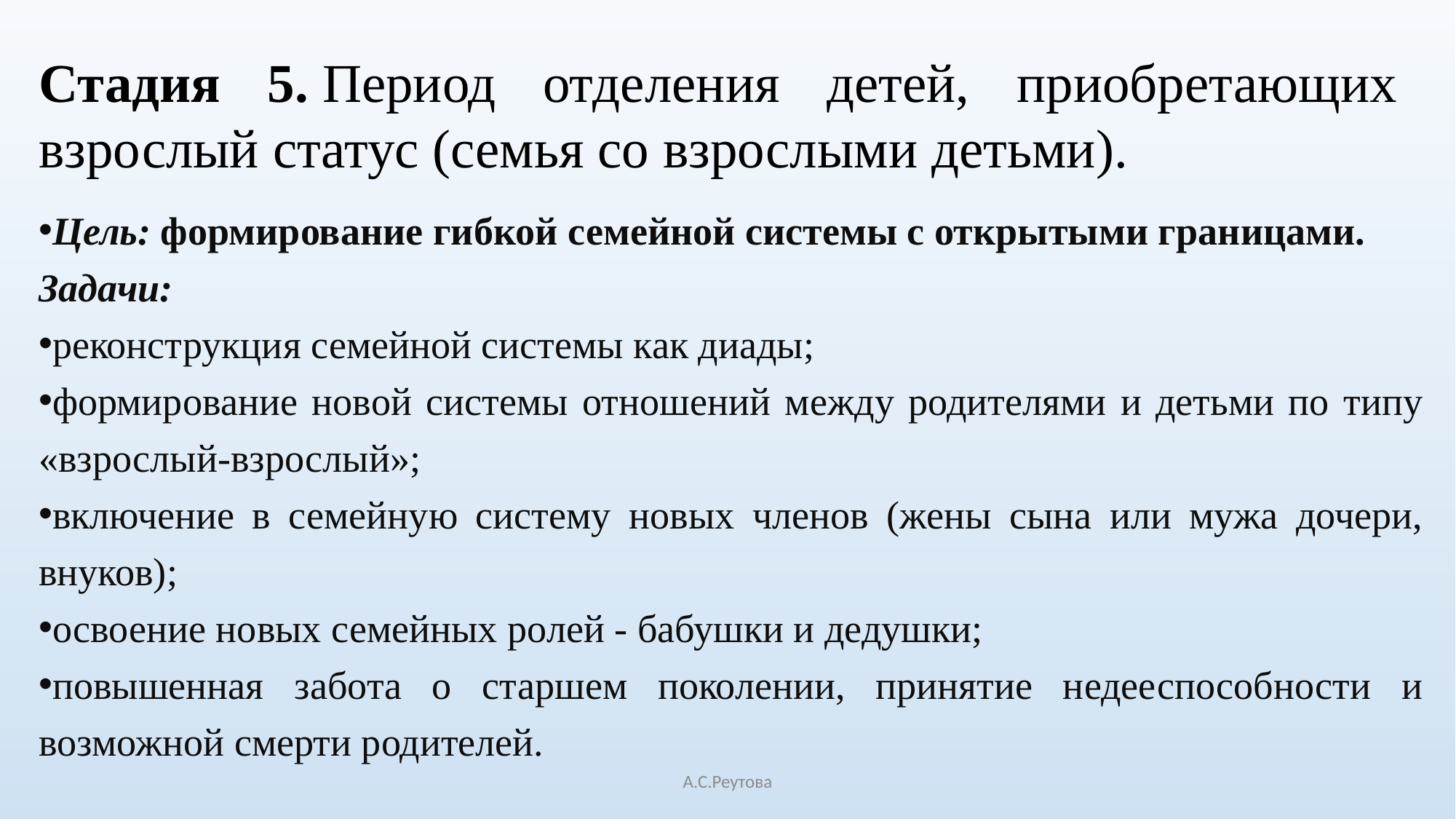

# Стадия 5. Период отделения детей, приобретающих взрослый статус (семья со взрослыми детьми).
Цель: формирование гибкой семейной системы с открытыми границами.
Задачи:
реконструкция семейной системы как диады;
формирование новой системы отношений между родителями и детьми по типу «взрослый-взрослый»;
включение в семейную систему новых членов (жены сына или мужа дочери, внуков);
освоение новых семейных ролей - бабушки и дедушки;
повышенная забота о старшем поколении, принятие недееспособности и возможной смерти родителей.
А.С.Реутова